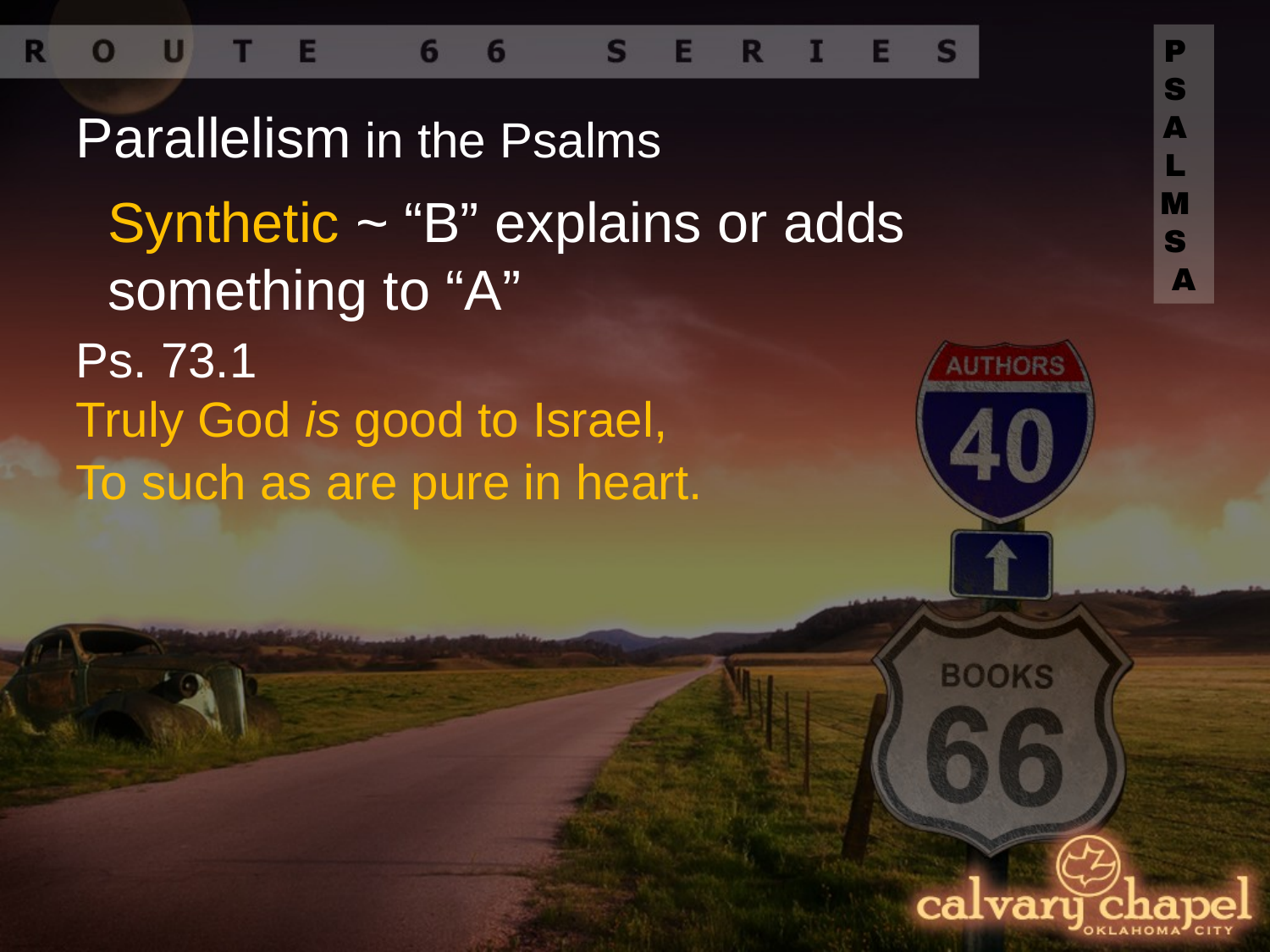

PSALMS A
Parallelism in the Psalms
Synthetic ~ “B” explains or adds something to “A”
Ps. 73.1
Truly God is good to Israel,
To such as are pure in heart.